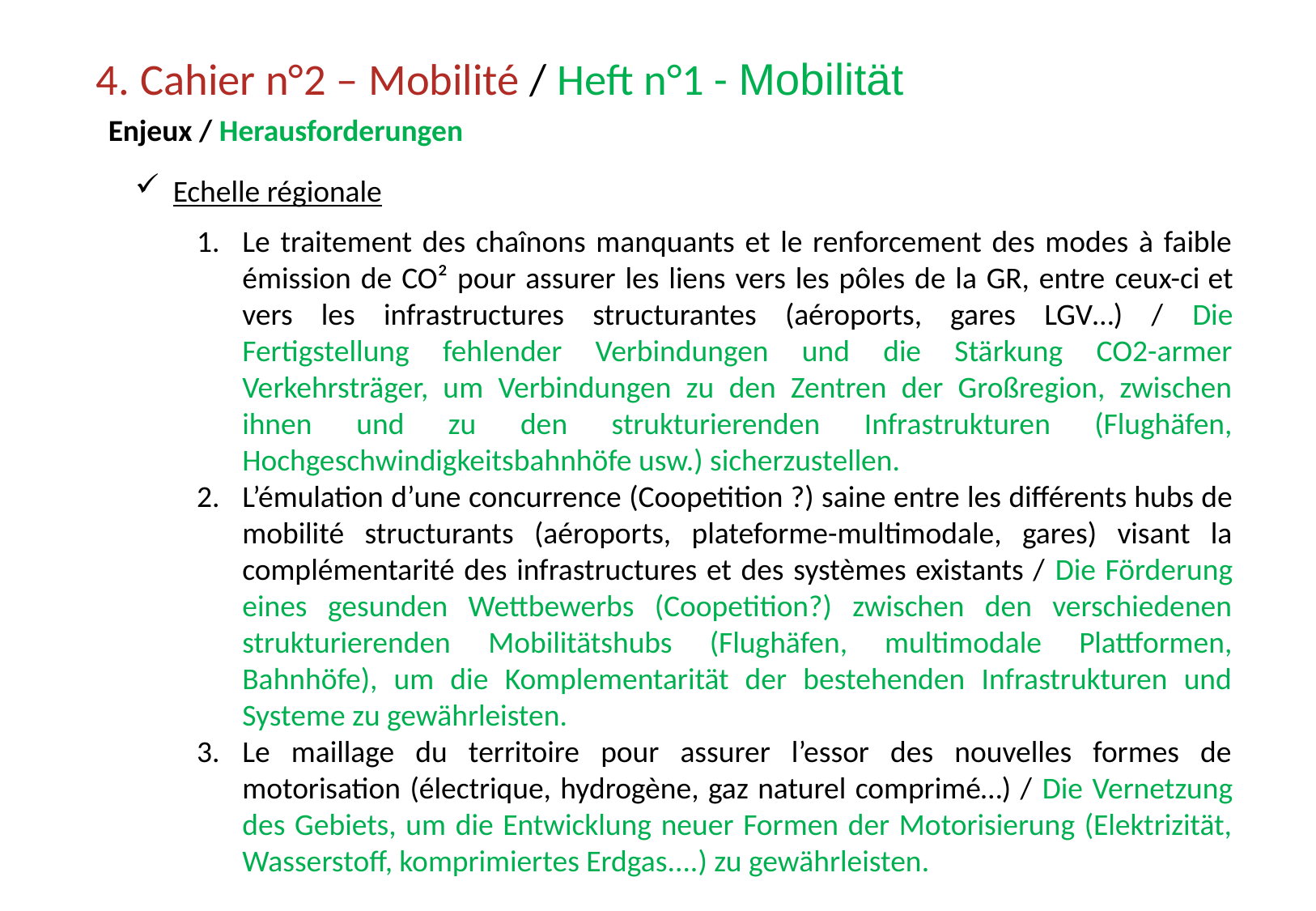

# 4. Cahier n°2 – Mobilité / Heft n°1 - Mobilität
Enjeux / Herausforderungen
Echelle régionale
Le traitement des chaînons manquants et le renforcement des modes à faible émission de CO² pour assurer les liens vers les pôles de la GR, entre ceux-ci et vers les infrastructures structurantes (aéroports, gares LGV…) / Die Fertigstellung fehlender Verbindungen und die Stärkung CO2-armer Verkehrsträger, um Verbindungen zu den Zentren der Großregion, zwischen ihnen und zu den strukturierenden Infrastrukturen (Flughäfen, Hochgeschwindigkeitsbahnhöfe usw.) sicherzustellen.
L’émulation d’une concurrence (Coopetition ?) saine entre les différents hubs de mobilité structurants (aéroports, plateforme-multimodale, gares) visant la complémentarité des infrastructures et des systèmes existants / Die Förderung eines gesunden Wettbewerbs (Coopetition?) zwischen den verschiedenen strukturierenden Mobilitätshubs (Flughäfen, multimodale Plattformen, Bahnhöfe), um die Komplementarität der bestehenden Infrastrukturen und Systeme zu gewährleisten.
Le maillage du territoire pour assurer l’essor des nouvelles formes de motorisation (électrique, hydrogène, gaz naturel comprimé…) / Die Vernetzung des Gebiets, um die Entwicklung neuer Formen der Motorisierung (Elektrizität, Wasserstoff, komprimiertes Erdgas....) zu gewährleisten.